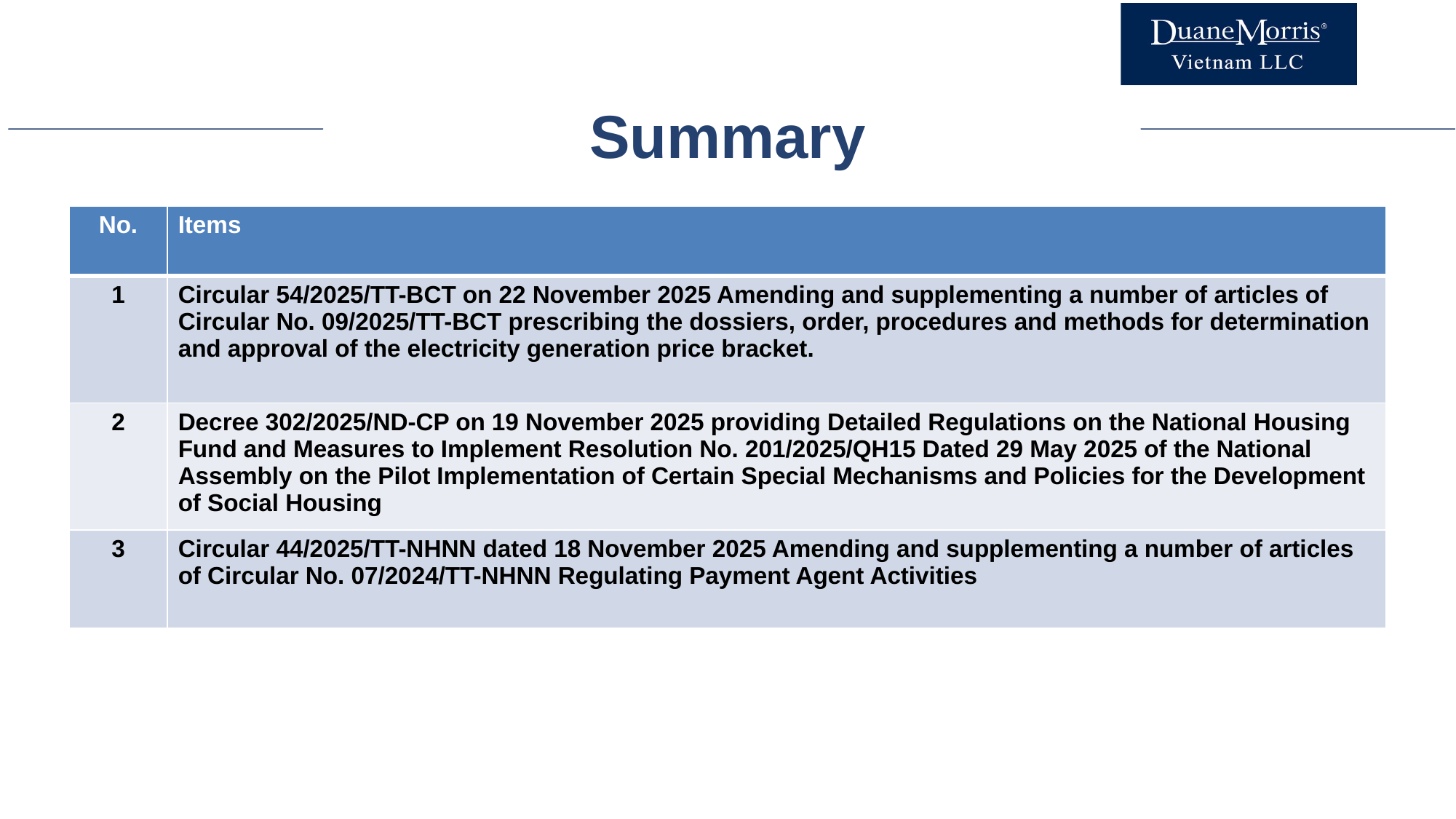

Summary

| No. | Items |
| --- | --- |
| 1 | Circular 54/2025/TT-BCT on 22 November 2025 Amending and supplementing a number of articles of Circular No. 09/2025/TT-BCT prescribing the dossiers, order, procedures and methods for determination and approval of the electricity generation price bracket. |
| 2 | Decree 302/2025/ND-CP on 19 November 2025 providing Detailed Regulations on the National Housing Fund and Measures to Implement Resolution No. 201/2025/QH15 Dated 29 May 2025 of the National Assembly on the Pilot Implementation of Certain Special Mechanisms and Policies for the Development of Social Housing |
| 3 | Circular 44/2025/TT-NHNN dated 18 November 2025 Amending and supplementing a number of articles of Circular No. 07/2024/TT-NHNN Regulating Payment Agent Activities |